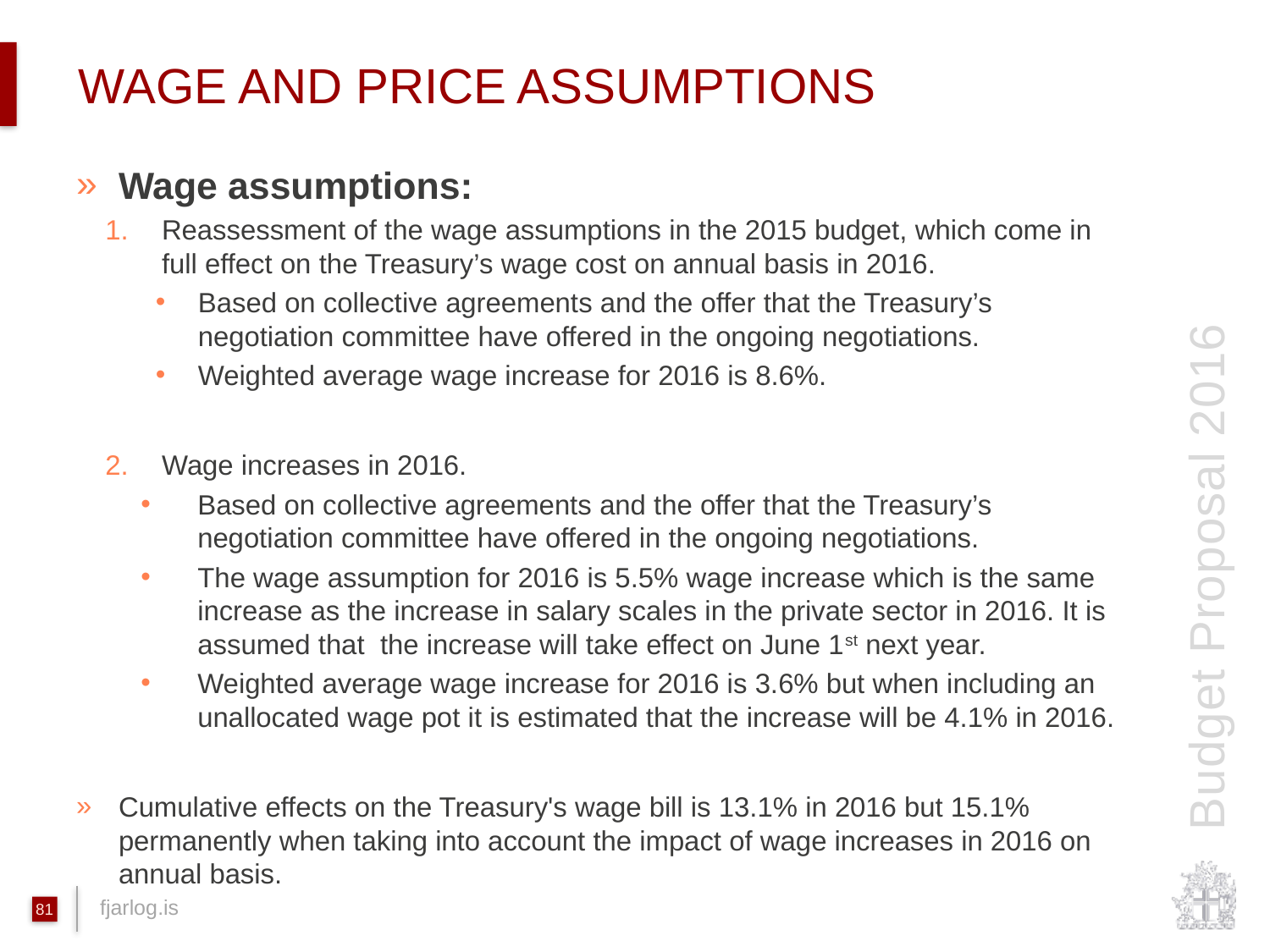

# wage and price assumptions
Wage assumptions:
Reassessment of the wage assumptions in the 2015 budget, which come in full effect on the Treasury’s wage cost on annual basis in 2016.
Based on collective agreements and the offer that the Treasury’s negotiation committee have offered in the ongoing negotiations.
Weighted average wage increase for 2016 is 8.6%.

Wage increases in 2016.
Based on collective agreements and the offer that the Treasury’s negotiation committee have offered in the ongoing negotiations.
The wage assumption for 2016 is 5.5% wage increase which is the same increase as the increase in salary scales in the private sector in 2016. It is assumed that  the increase will take effect on June 1st next year.
Weighted average wage increase for 2016 is 3.6% but when including an unallocated wage pot it is estimated that the increase will be 4.1% in 2016.

Cumulative effects on the Treasury's wage bill is 13.1% in 2016 but 15.1% permanently when taking into account the impact of wage increases in 2016 on annual basis.
81